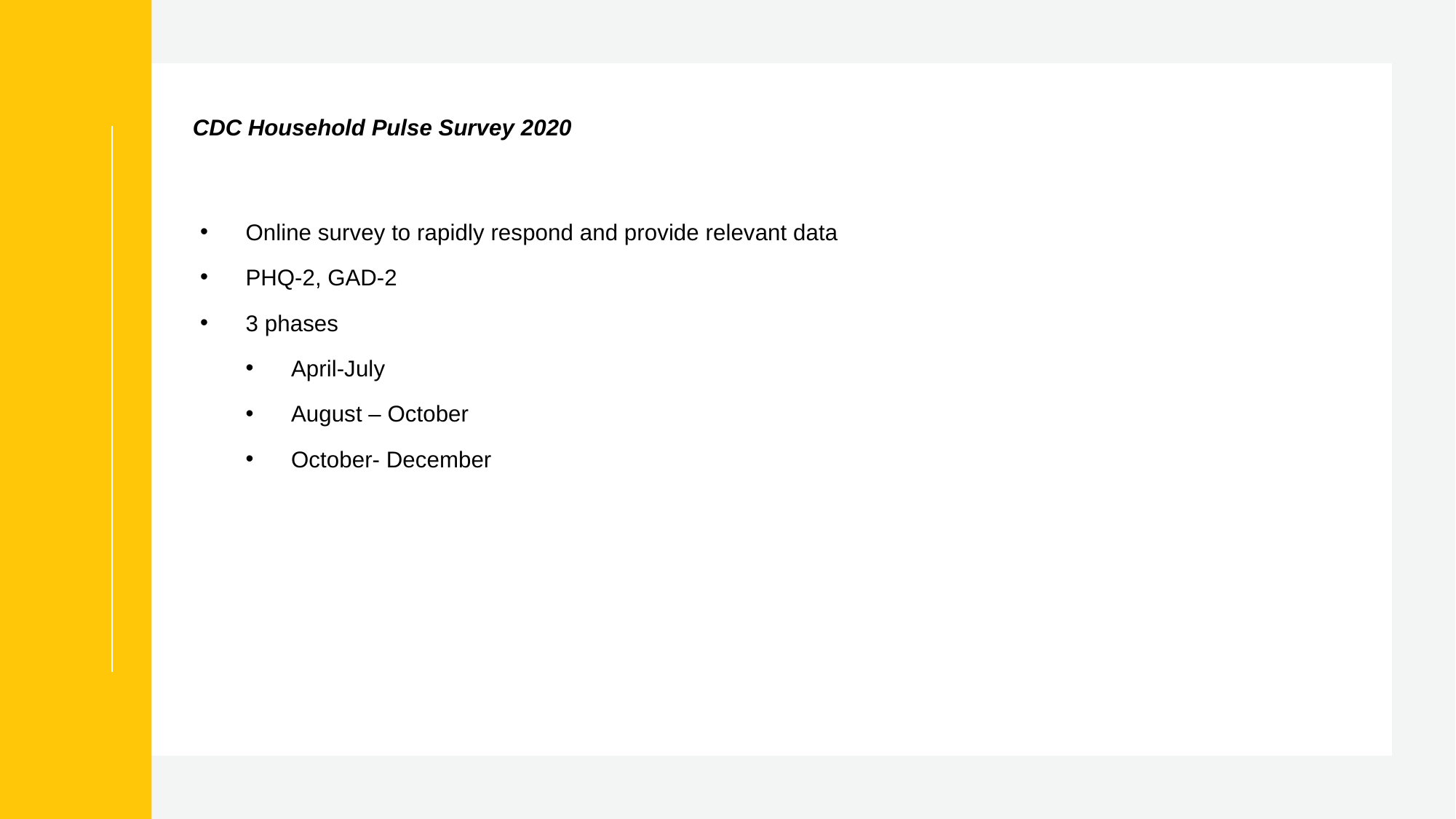

# CDC Household Pulse Survey 2020
Online survey to rapidly respond and provide relevant data
PHQ-2, GAD-2
3 phases
April-July
August – October
October- December